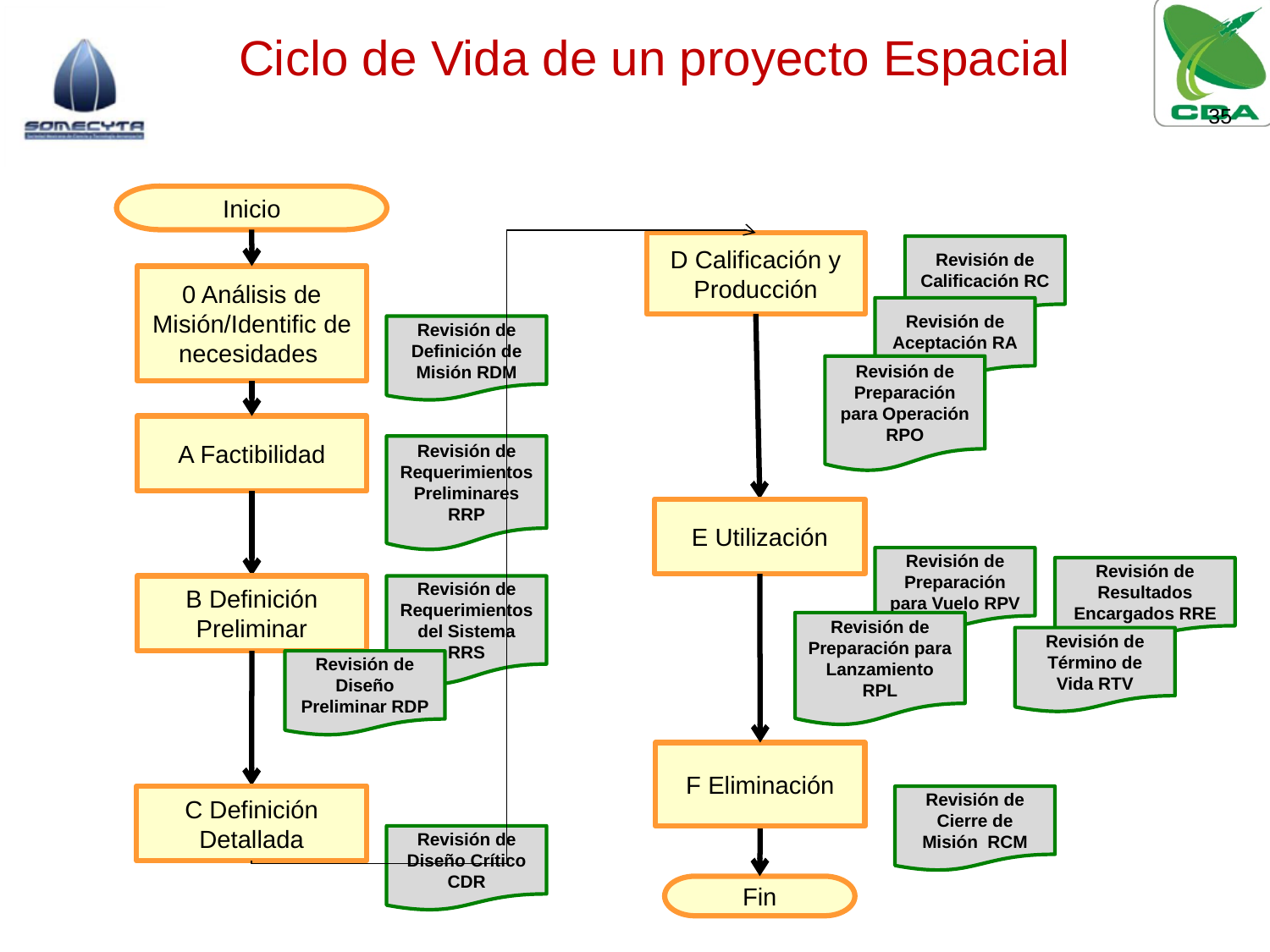

Ciclo de Vida de un proyecto Espacial
35
Inicio
D Calificación y Producción
Revisión de Calificación RC
0 Análisis de Misión/Identific de necesidades
Revisión de Aceptación RA
Revisión de Definición de Misión RDM
Revisión de Preparación para Operación RPO
A Factibilidad
Revisión de Requerimientos Preliminares RRP
E Utilización
Revisión de Preparación para Vuelo RPV
Revisión de Resultados Encargados RRE
B Definición Preliminar
Revisión de Requerimientos del Sistema RRS
Revisión de Preparación para Lanzamiento RPL
Revisión de Término de Vida RTV
Revisión de Diseño Preliminar RDP
F Eliminación
C Definición Detallada
Revisión de Cierre de Misión  RCM
Revisión de Diseño Crítico CDR
Fin